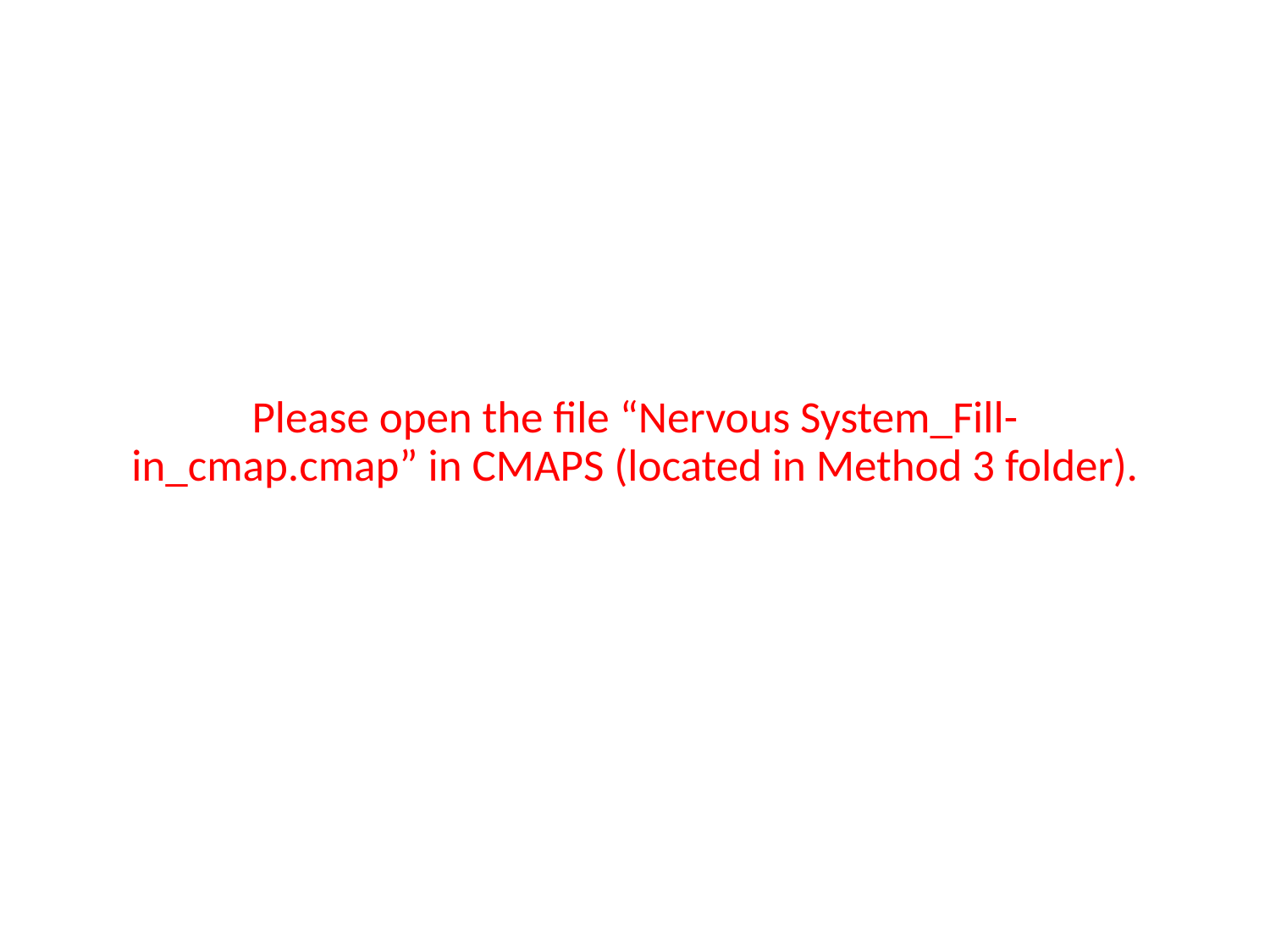

Please open the file “Nervous System_Fill-in_cmap.cmap” in CMAPS (located in Method 3 folder).